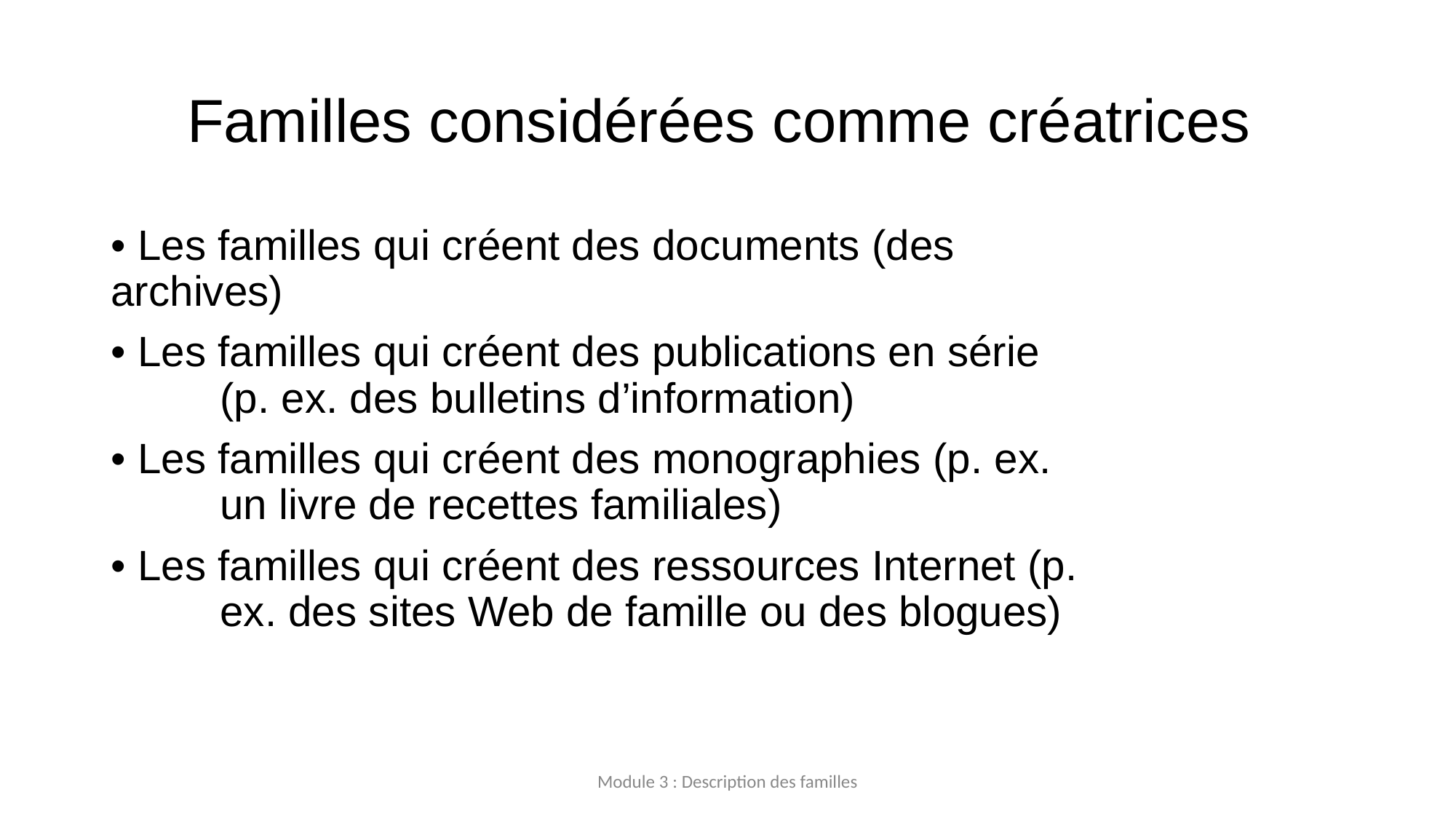

# Familles considérées comme créatrices
• Les familles qui créent des documents (des 	archives)
• Les familles qui créent des publications en série 	(p. ex. des bulletins d’information)
• Les familles qui créent des monographies (p. ex. 	un livre de recettes familiales)
• Les familles qui créent des ressources Internet (p. 	ex. des sites Web de famille ou des blogues)
Module 3 : Description des familles